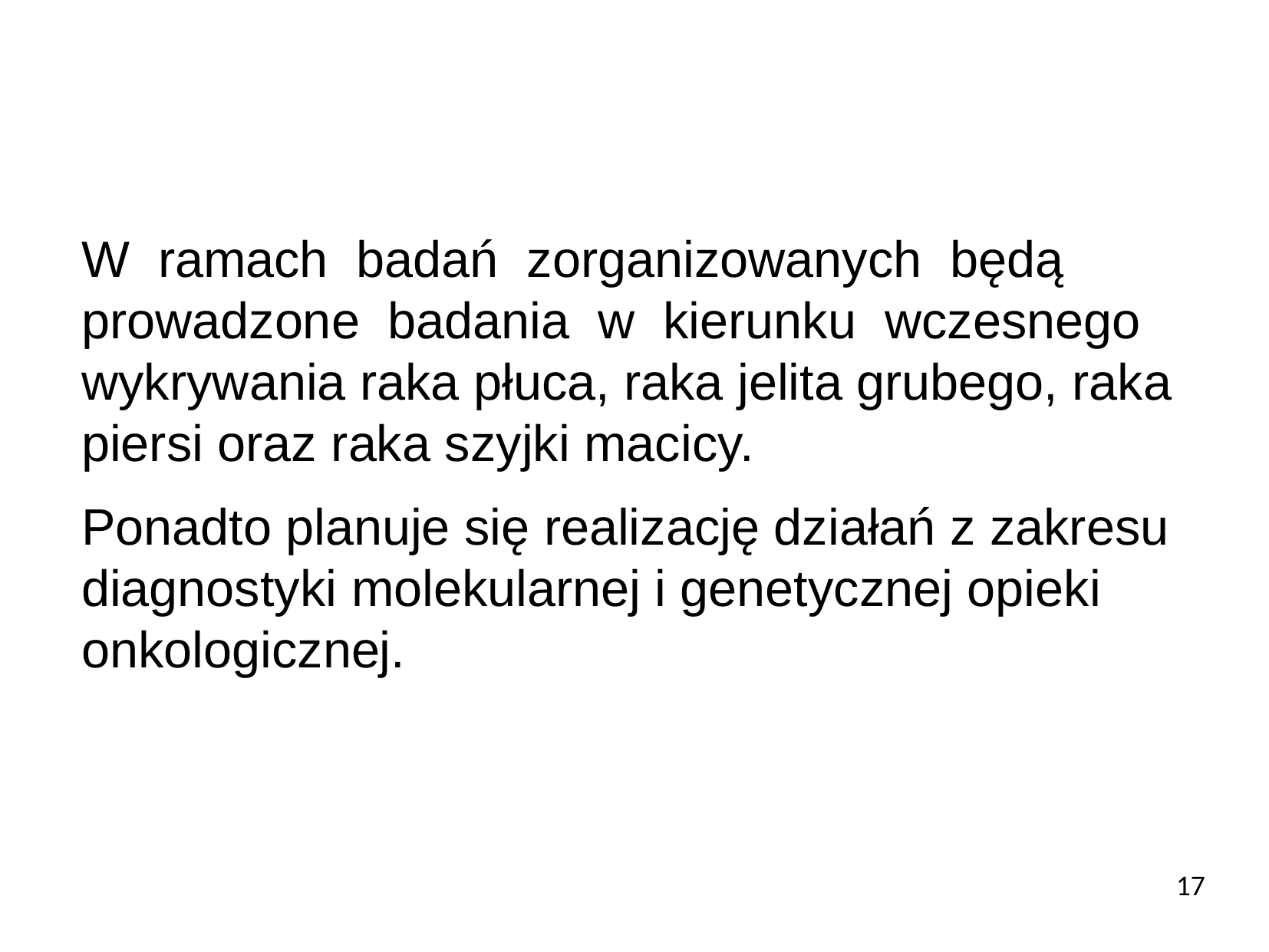

W  ramach  badań  zorganizowanych  będą  prowadzone  badania  w  kierunku  wczesnego wykrywania raka płuca, raka jelita grubego, raka piersi oraz raka szyjki macicy.
Ponadto planuje się realizację działań z zakresu diagnostyki molekularnej i genetycznej opieki onkologicznej.
17